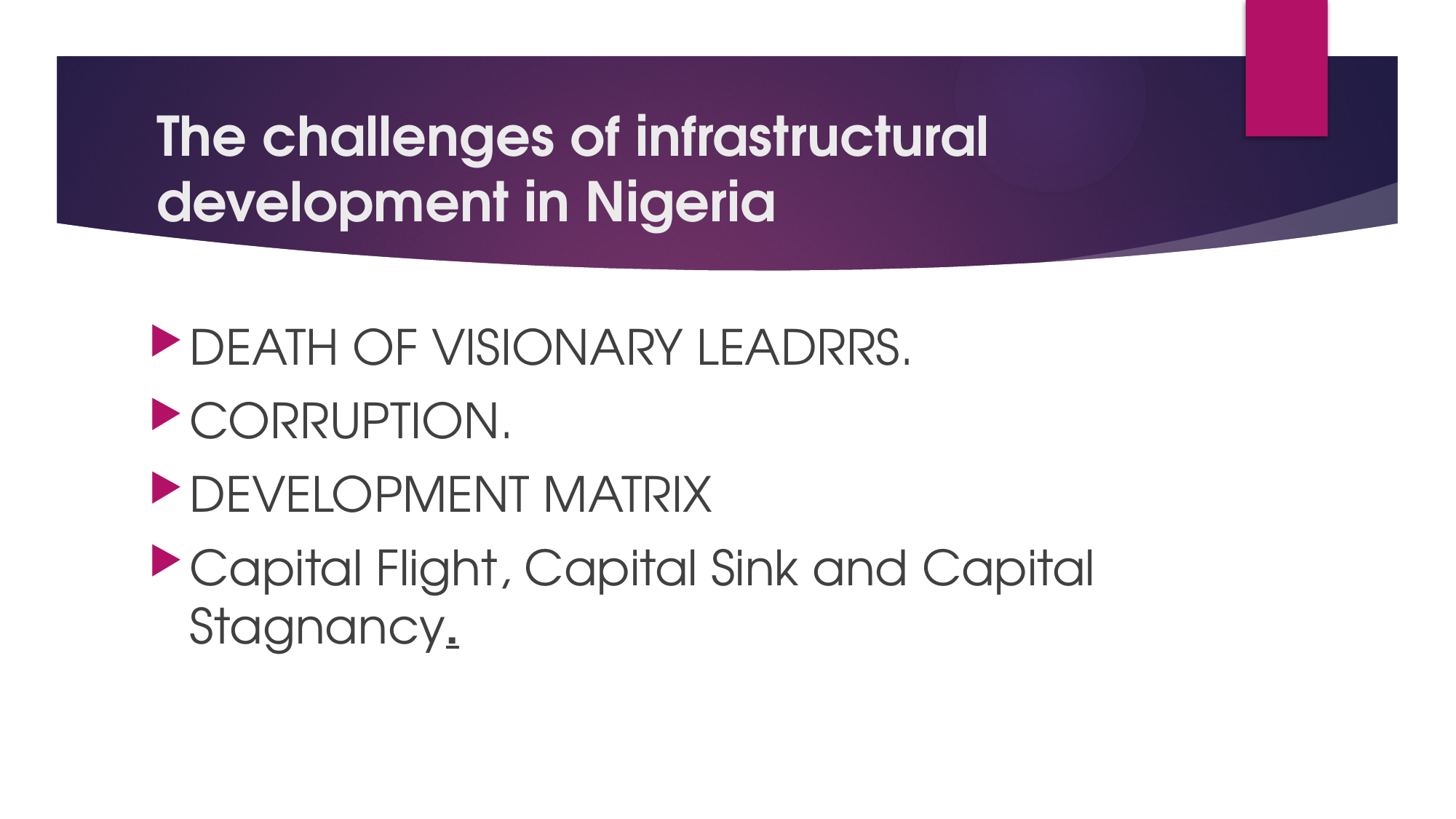

# The challenges of infrastructural development in Nigeria
DEATH OF VISIONARY LEADRRS.
CORRUPTION.
DEVELOPMENT MATRIX
Capital Flight, Capital Sink and Capital Stagnancy.